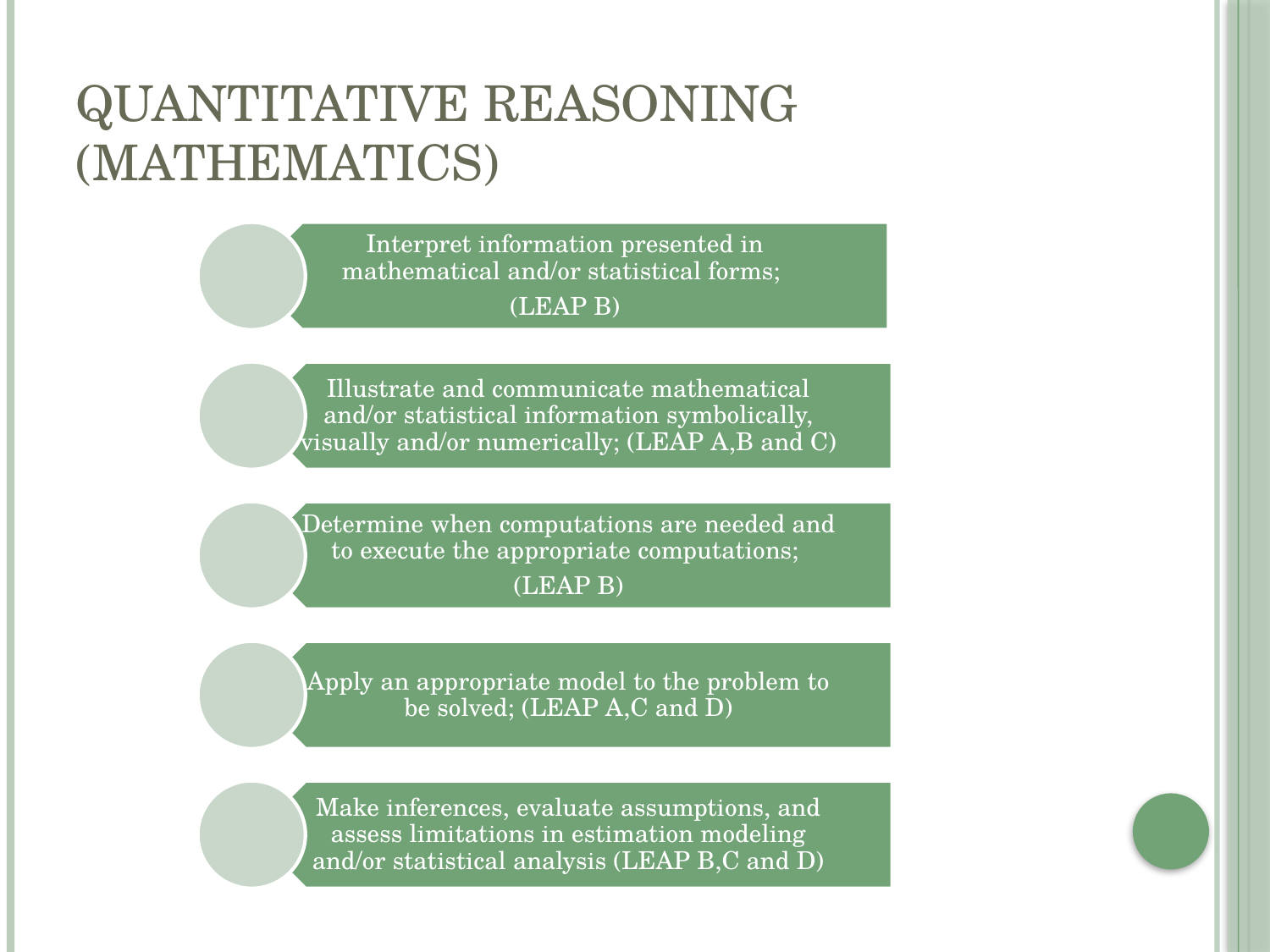

# Quantitative Reasoning (Mathematics)
Interpret information presented in mathematical and/or statistical forms;
(LEAP B)
Illustrate and communicate mathematical and/or statistical information symbolically, visually and/or numerically; (LEAP A,B and C)
Determine when computations are needed and to execute the appropriate computations;
(LEAP B)
Apply an appropriate model to the problem to be solved; (LEAP A,C and D)
Make inferences, evaluate assumptions, and assess limitations in estimation modeling and/or statistical analysis (LEAP B,C and D)